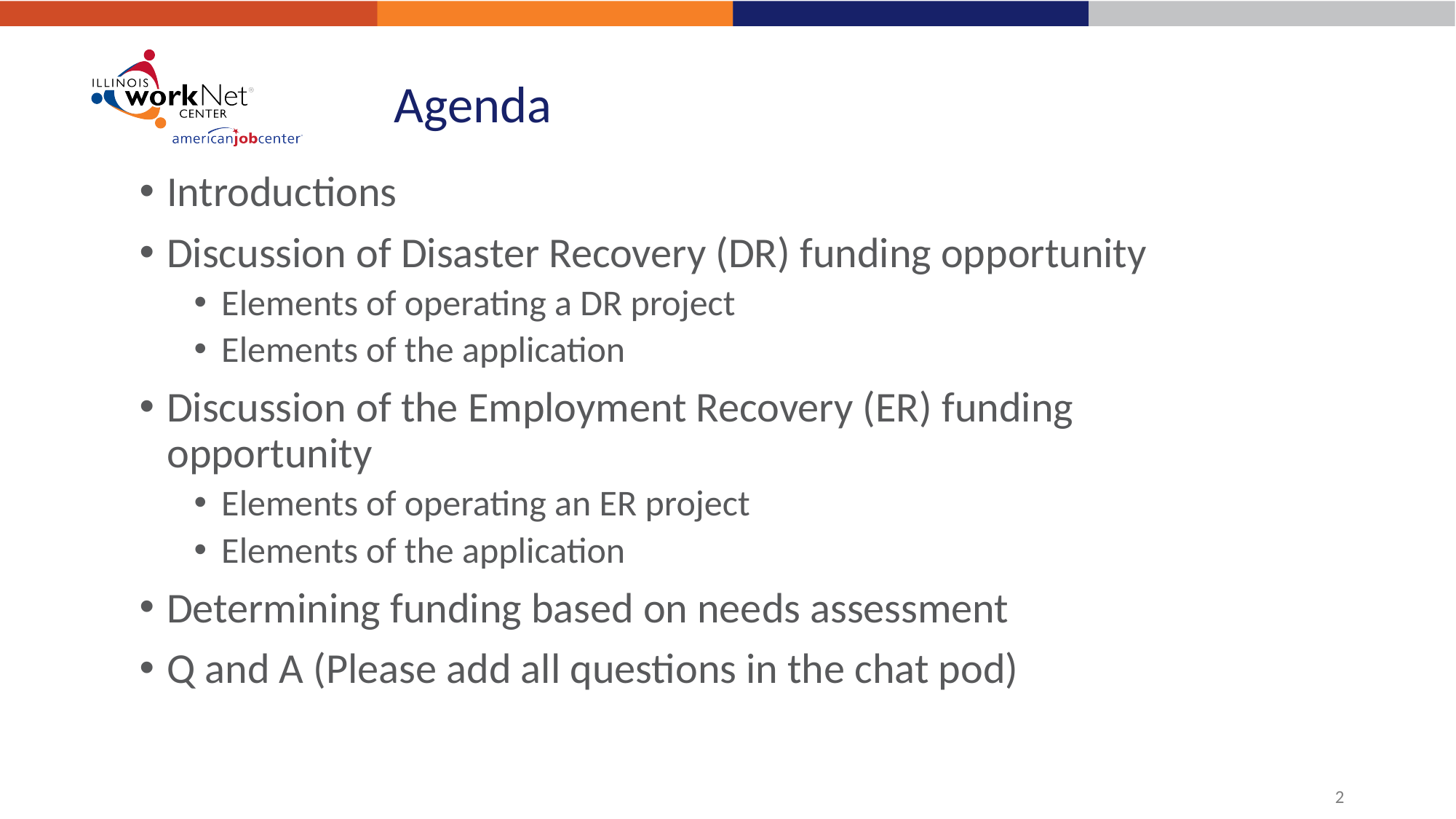

# Agenda
Introductions
Discussion of Disaster Recovery (DR) funding opportunity
Elements of operating a DR project
Elements of the application
Discussion of the Employment Recovery (ER) funding opportunity
Elements of operating an ER project
Elements of the application
Determining funding based on needs assessment
Q and A (Please add all questions in the chat pod)

2